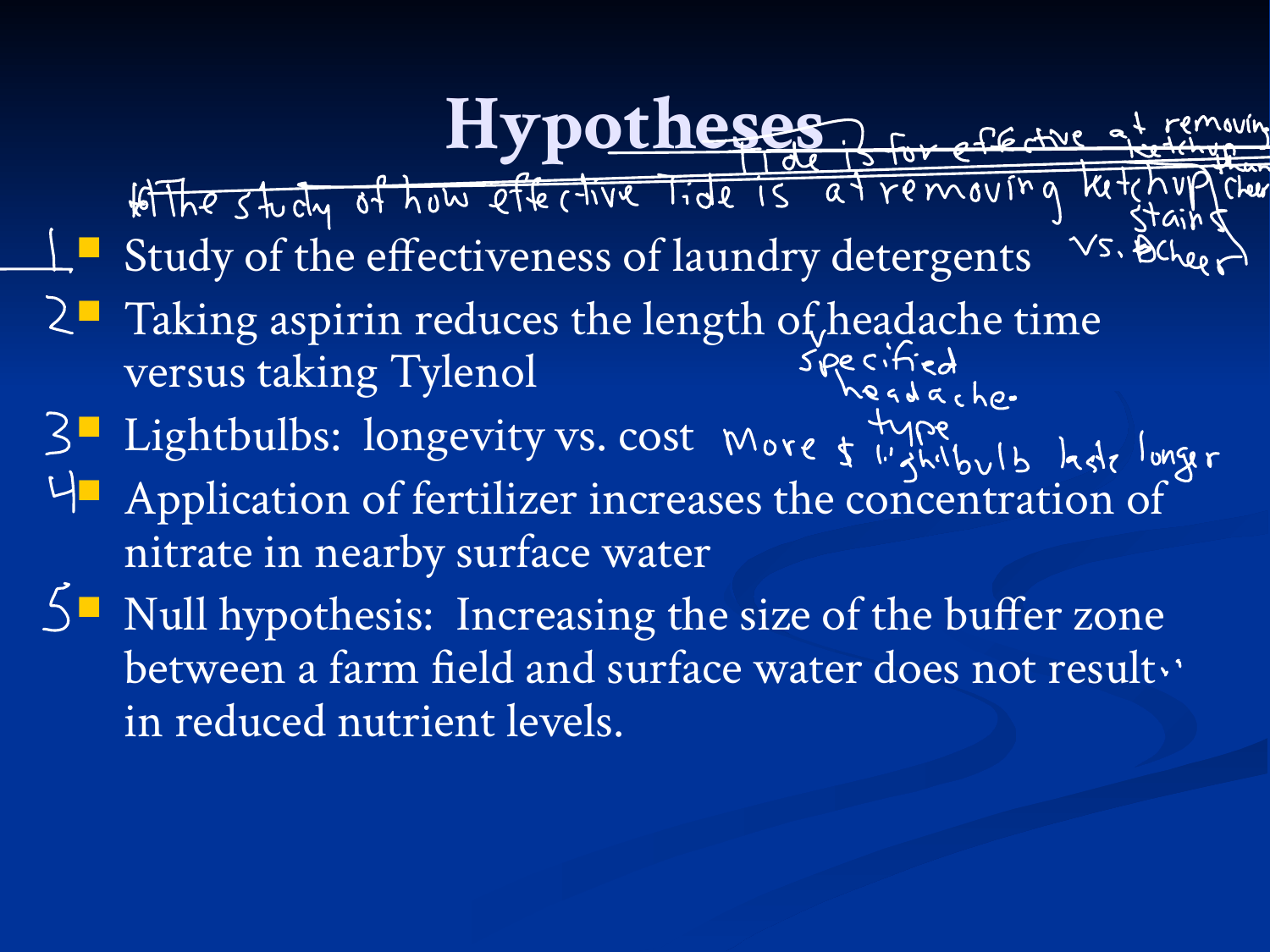

# Hypotheses
Study of the effectiveness of laundry detergents
Taking aspirin reduces the length of headache time versus taking Tylenol
Lightbulbs:  longevity vs. cost
Application of fertilizer increases the concentration of nitrate in nearby surface water
Null hypothesis:  Increasing the size of the buffer zone between a farm field and surface water does not result in reduced nutrient levels.